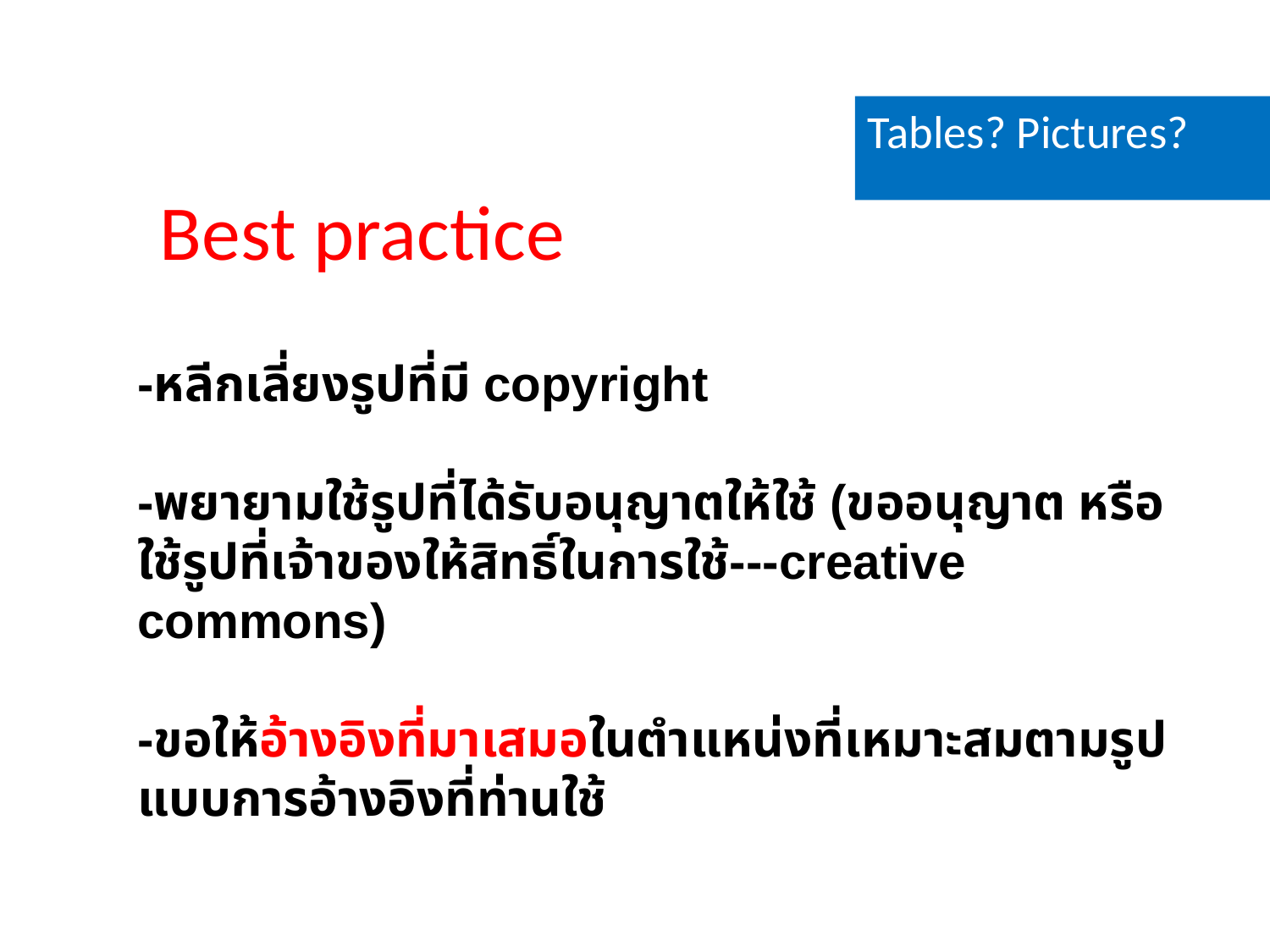

Tables? Pictures?
Best practice
-หลีกเลี่ยงรูปที่มี copyright

-พยายามใช้รูปที่ได้รับอนุญาตให้ใช้ (ขออนุญาต หรือใช้รูปที่เจ้าของให้สิทธิ์ในการใช้---creative commons)

-ขอให้อ้างอิงที่มาเสมอในตำแหน่งที่เหมาะสมตามรูปแบบการอ้างอิงที่ท่านใช้